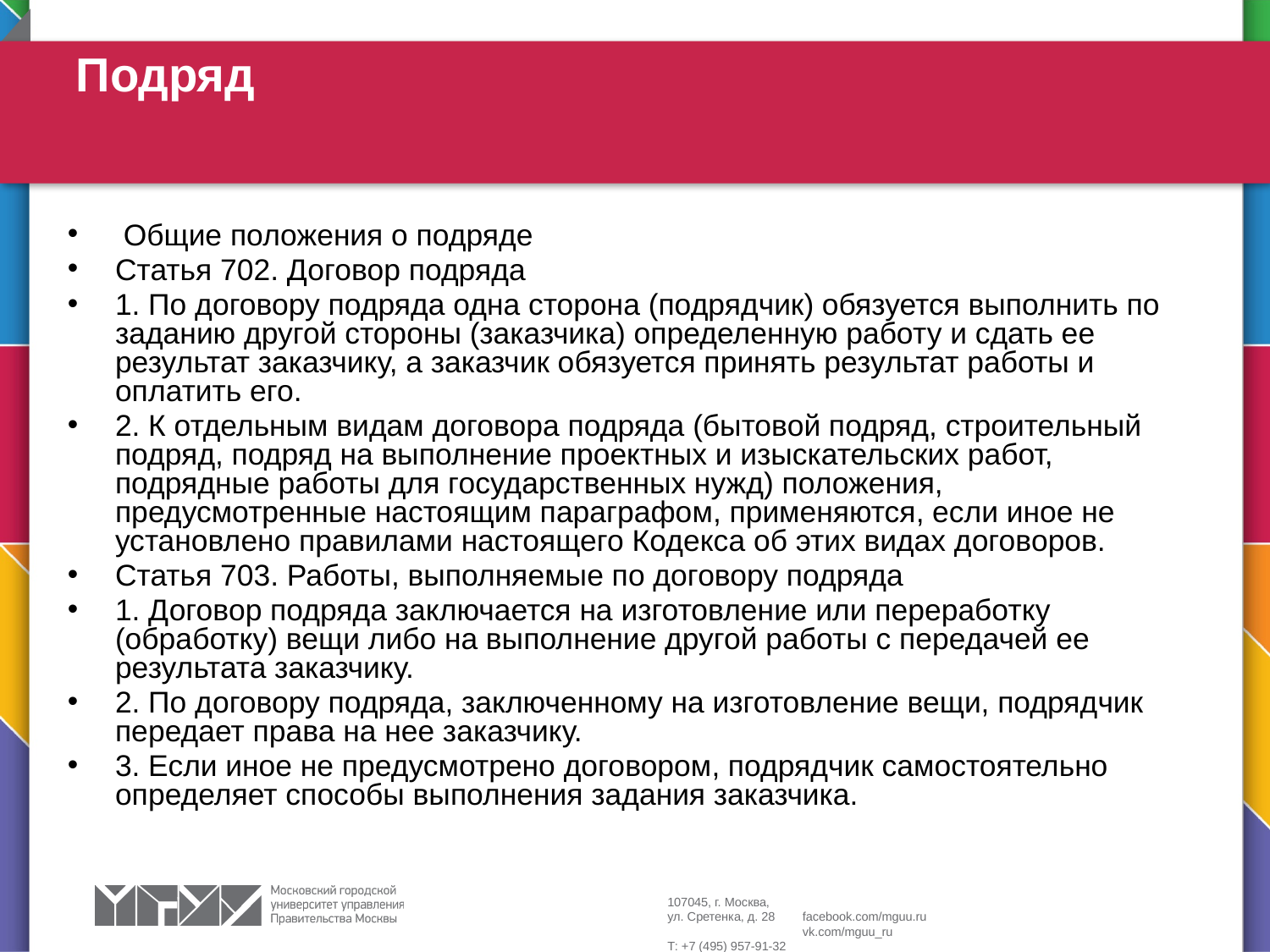

# Подряд
 Общие положения о подряде
Статья 702. Договор подряда
1. По договору подряда одна сторона (подрядчик) обязуется выполнить по заданию другой стороны (заказчика) определенную работу и сдать ее результат заказчику, а заказчик обязуется принять результат работы и оплатить его.
2. К отдельным видам договора подряда (бытовой подряд, строительный подряд, подряд на выполнение проектных и изыскательских работ, подрядные работы для государственных нужд) положения, предусмотренные настоящим параграфом, применяются, если иное не установлено правилами настоящего Кодекса об этих видах договоров.
Статья 703. Работы, выполняемые по договору подряда
1. Договор подряда заключается на изготовление или переработку (обработку) вещи либо на выполнение другой работы с передачей ее результата заказчику.
2. По договору подряда, заключенному на изготовление вещи, подрядчик передает права на нее заказчику.
3. Если иное не предусмотрено договором, подрядчик самостоятельно определяет способы выполнения задания заказчика.